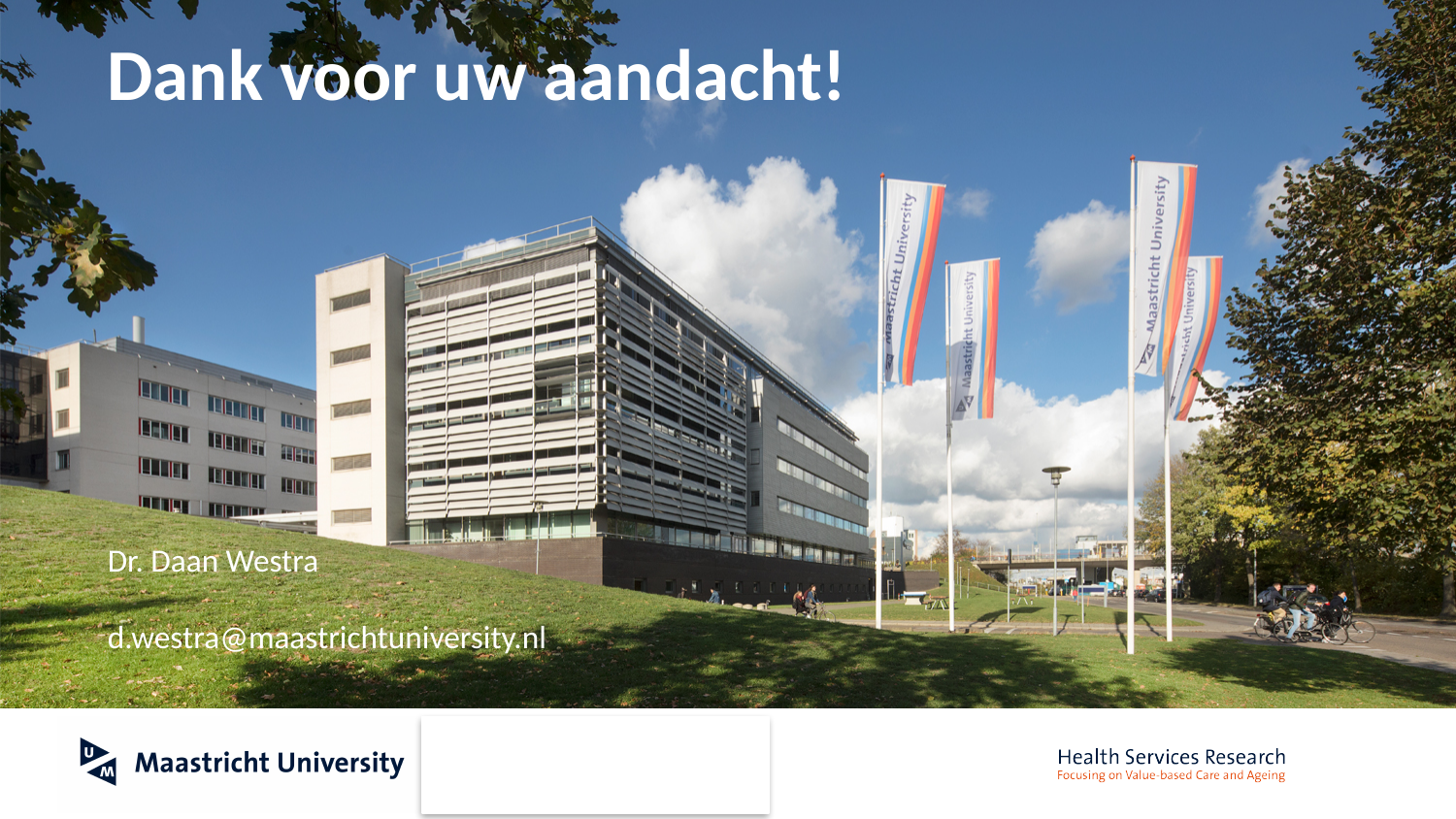

# Dank voor uw aandacht!
Dr. Daan Westra

d.westra@maastrichtuniversity.nl